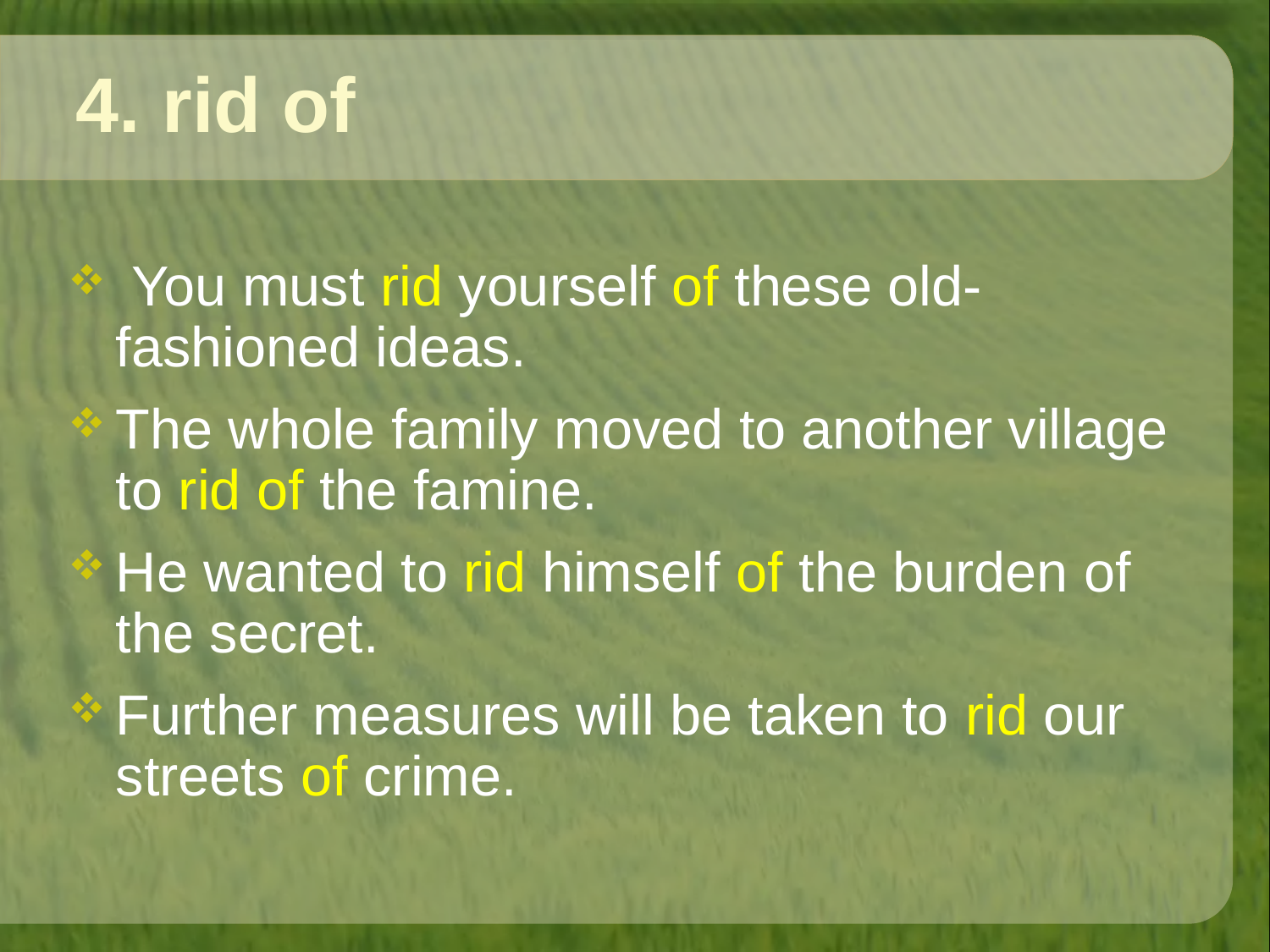

# 4. rid of
 You must rid yourself of these old-fashioned ideas.
The whole family moved to another village to rid of the famine.
He wanted to rid himself of the burden of the secret.
Further measures will be taken to rid our streets of crime.